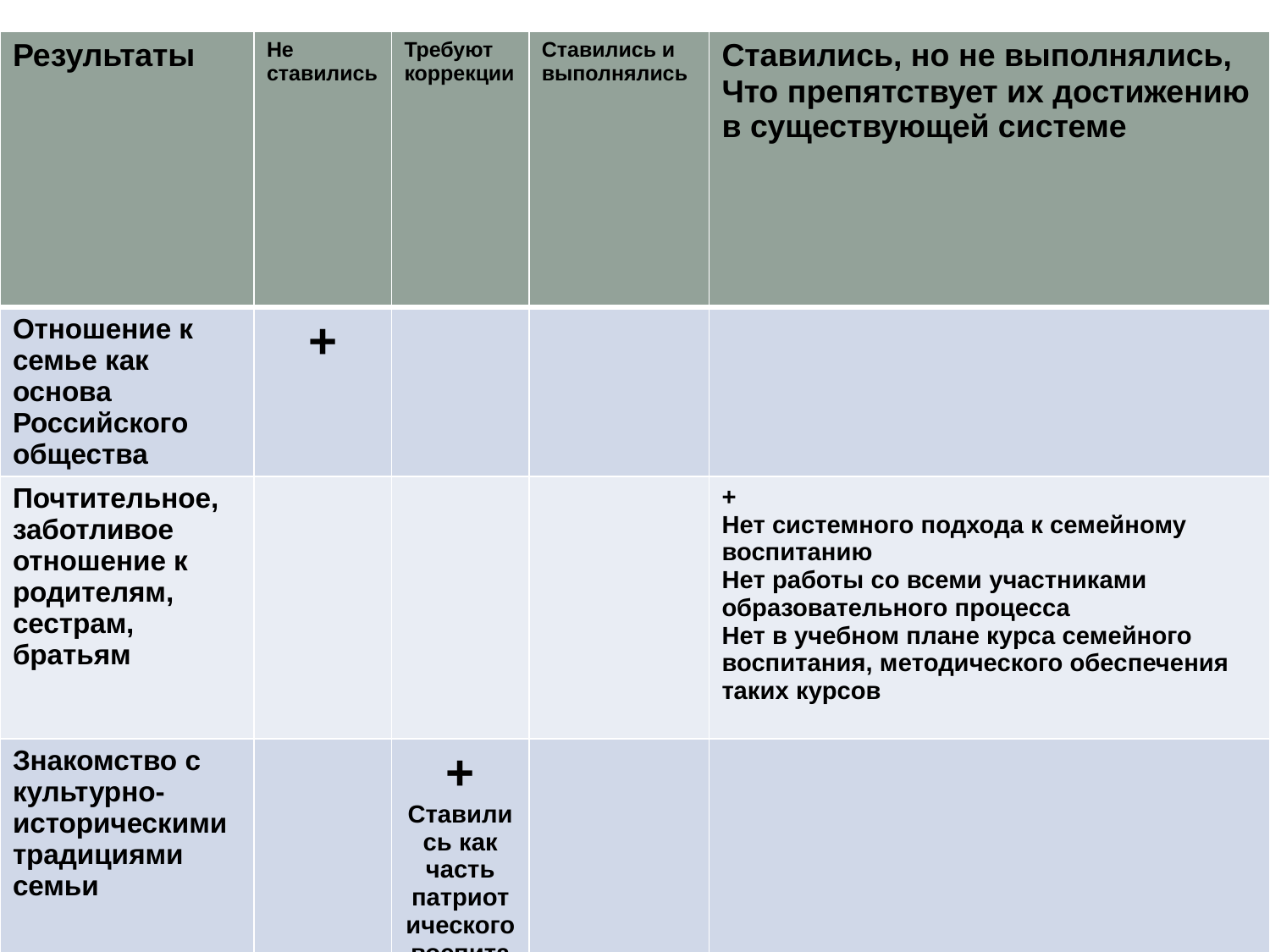

| Результаты | Не ставились | Требуют коррекции | Ставились и выполнялись | Ставились, но не выполнялись, Что препятствует их достижению в существующей системе |
| --- | --- | --- | --- | --- |
| Отношение к семье как основа Российского общества | + |  |  |  |
| Почтительное, заботливое отношение к родителям, сестрам, братьям |  |  |  | + Нет системного подхода к семейному воспитанию Нет работы со всеми участниками образовательного процесса Нет в учебном плане курса семейного воспитания, методического обеспечения таких курсов |
| Знакомство с культурно- историческими традициями семьи |  | + Ставились как часть патриотического воспитания |  |  |
|  |  |  |  |  |
3